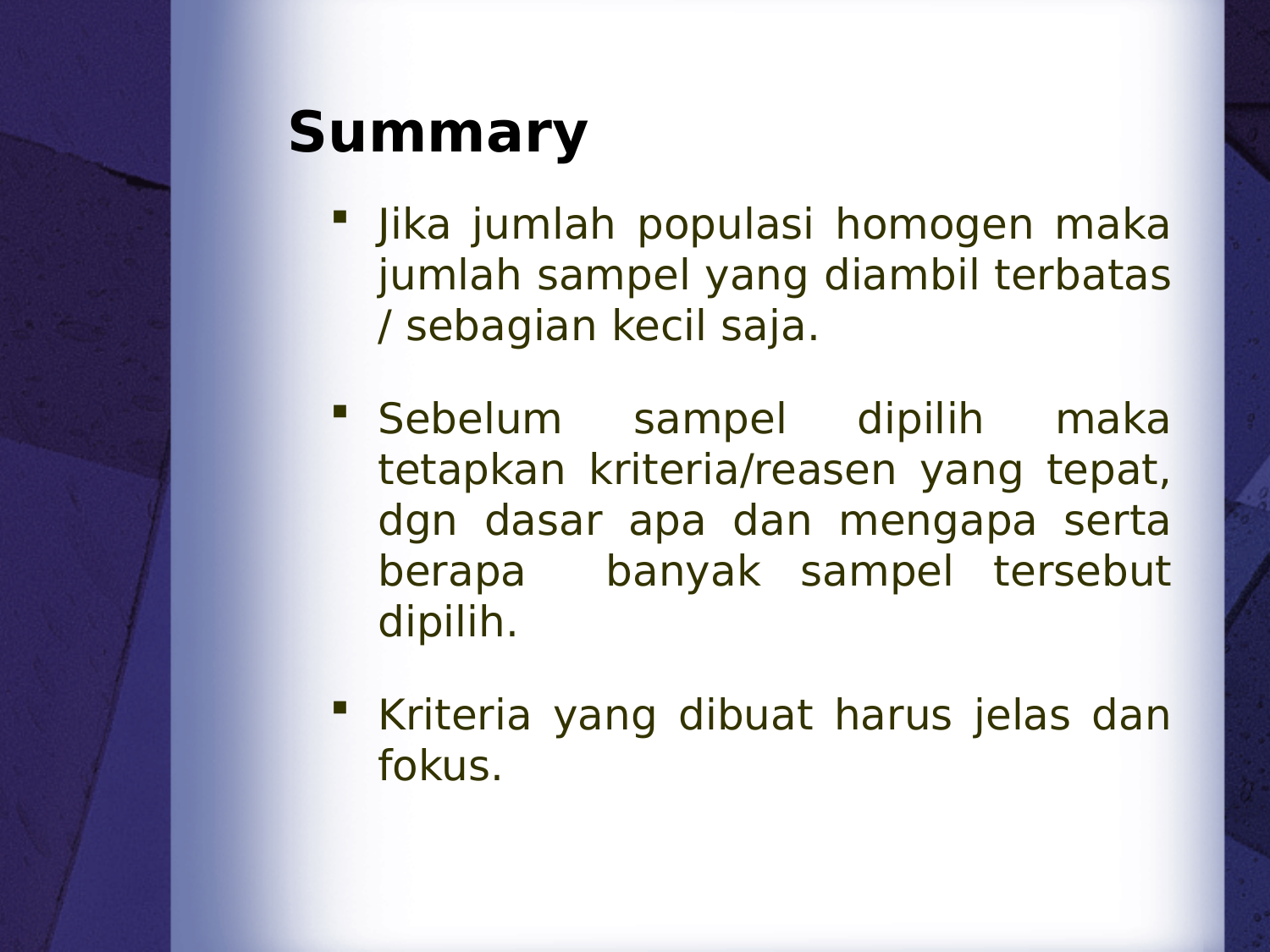

# Summary
Jika jumlah populasi homogen maka jumlah sampel yang diambil terbatas / sebagian kecil saja.
Sebelum sampel dipilih maka tetapkan kriteria/reasen yang tepat, dgn dasar apa dan mengapa serta berapa  banyak sampel tersebut dipilih.
Kriteria yang dibuat harus jelas dan fokus.